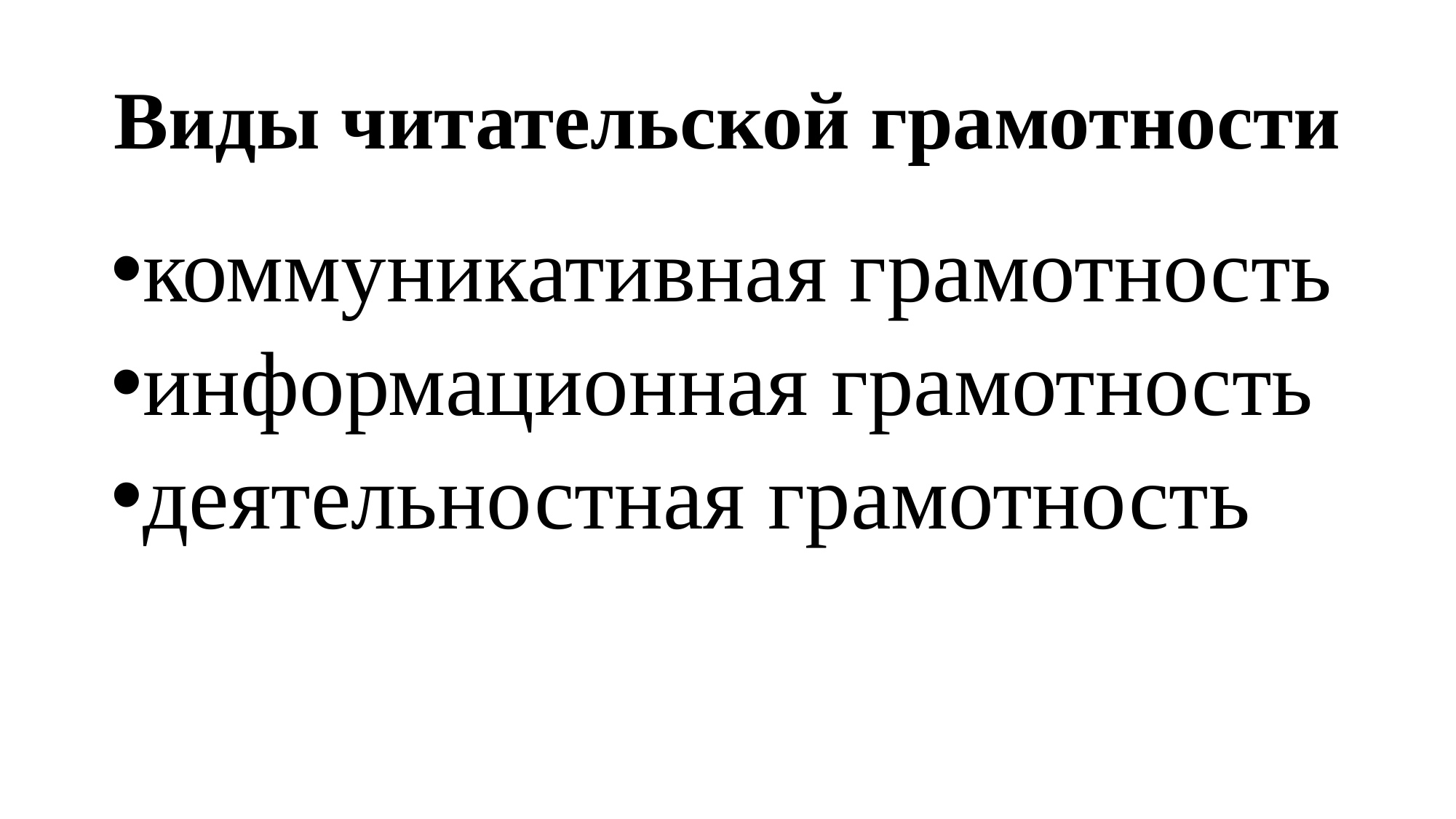

# Виды читательской грамотности
коммуникативная грамотность
информационная грамотность
деятельностная грамотность